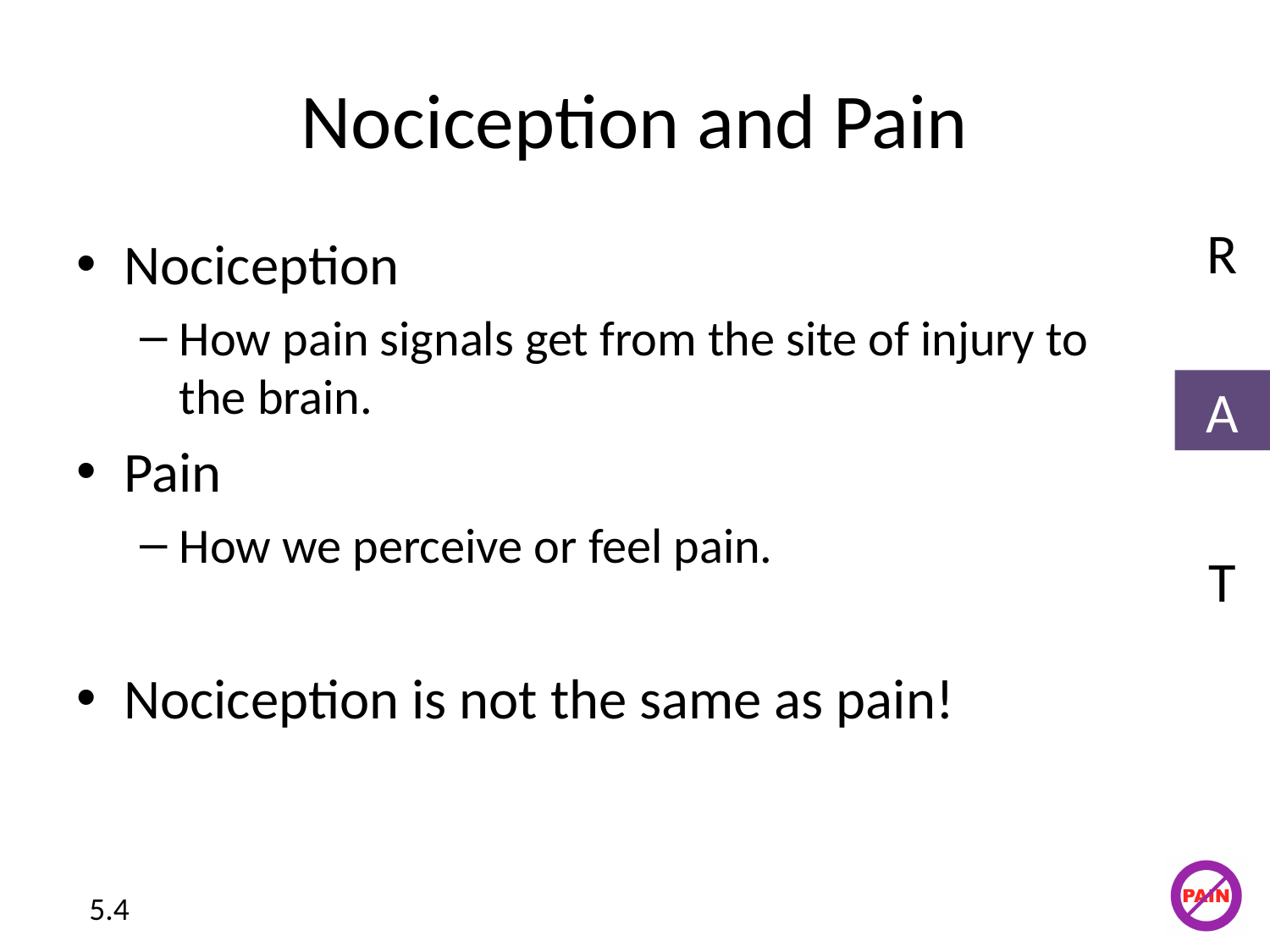

# Nociception and Pain
R
Nociception
How pain signals get from the site of injury to the brain.
Pain
How we perceive or feel pain.

Nociception is not the same as pain!
A
T
5.4